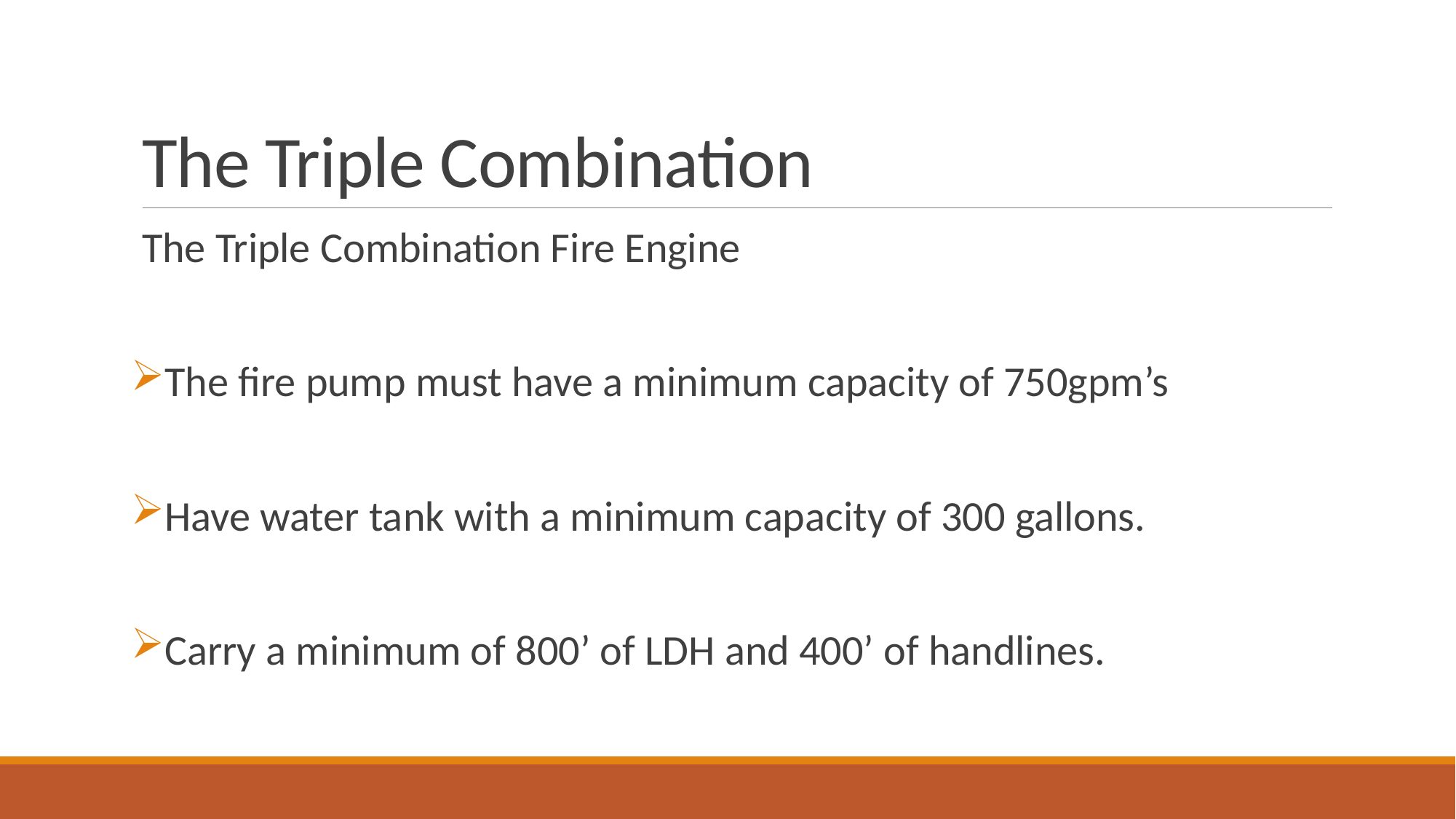

# The Triple Combination
The Triple Combination Fire Engine

The fire pump must have a minimum capacity of 750gpm’s

Have water tank with a minimum capacity of 300 gallons.

Carry a minimum of 800’ of LDH and 400’ of handlines.